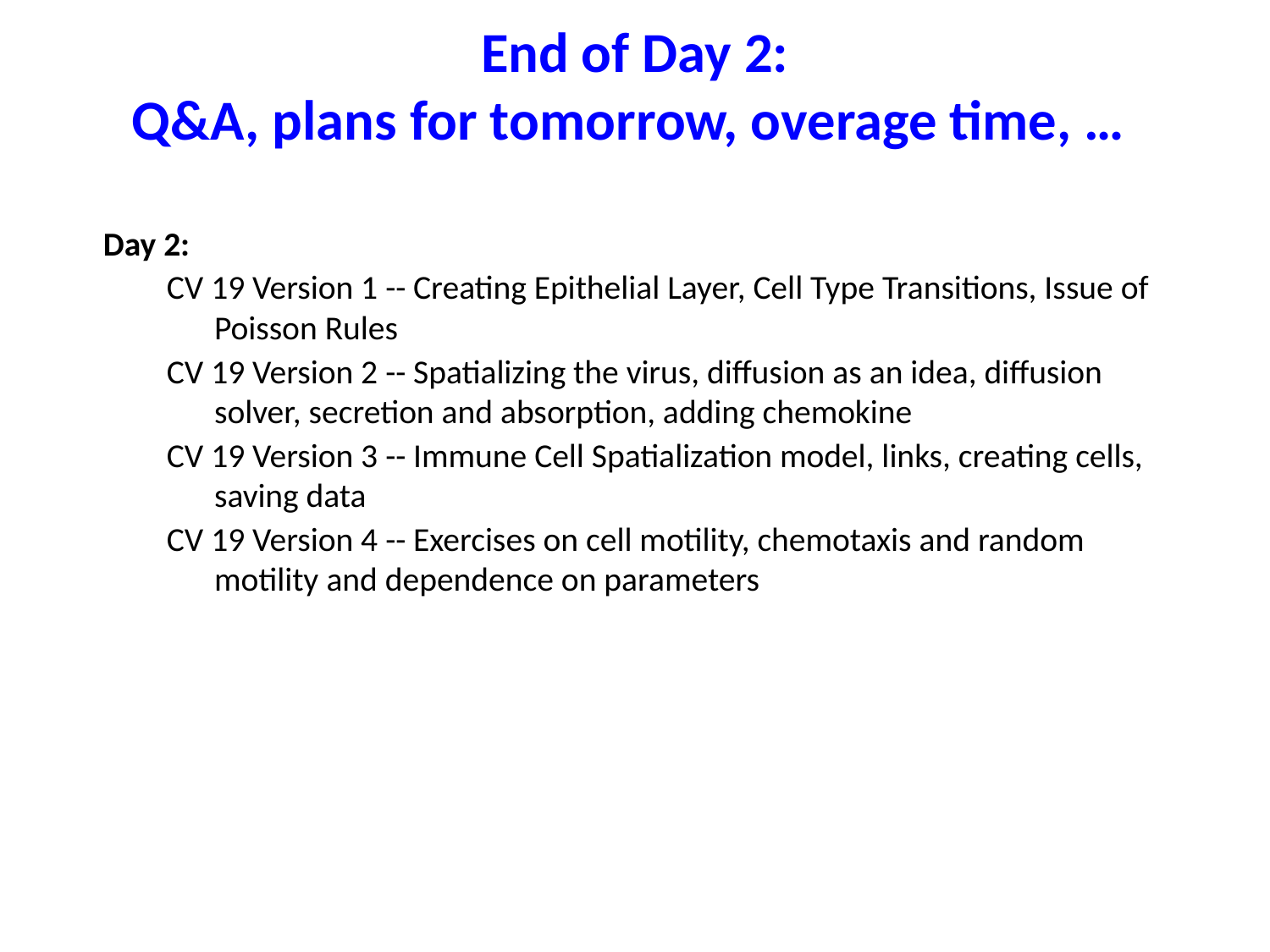

# End of Day 2:
Q&A, plans for tomorrow, overage time, …
Day 2:
CV 19 Version 1 -- Creating Epithelial Layer, Cell Type Transitions, Issue of Poisson Rules
CV 19 Version 2 -- Spatializing the virus, diffusion as an idea, diffusion solver, secretion and absorption, adding chemokine
CV 19 Version 3 -- Immune Cell Spatialization model, links, creating cells, saving data
CV 19 Version 4 -- Exercises on cell motility, chemotaxis and random motility and dependence on parameters